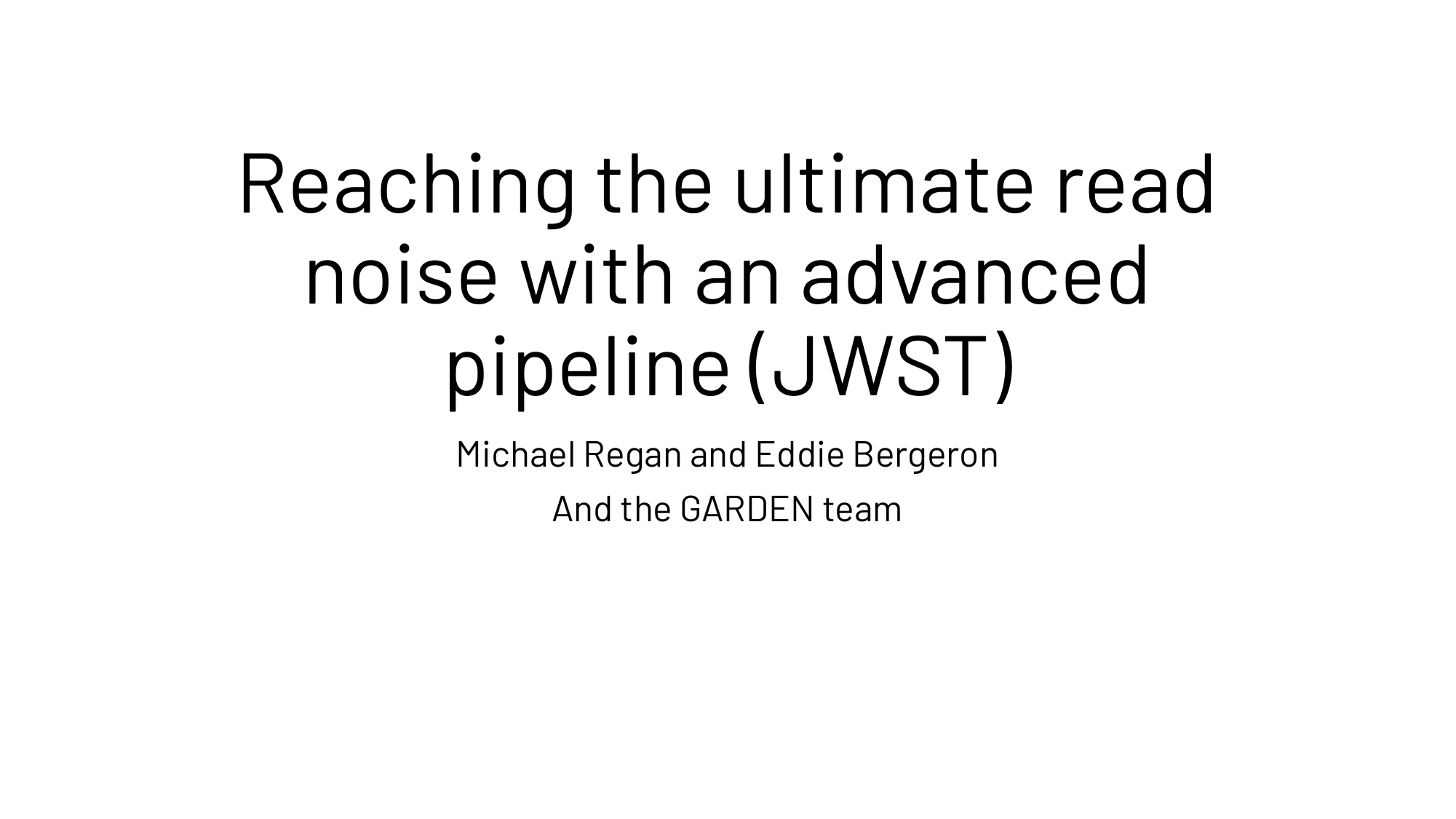

# Reaching the ultimate read noise with an advanced pipeline (JWST)
Michael Regan and Eddie Bergeron
And the GARDEN team